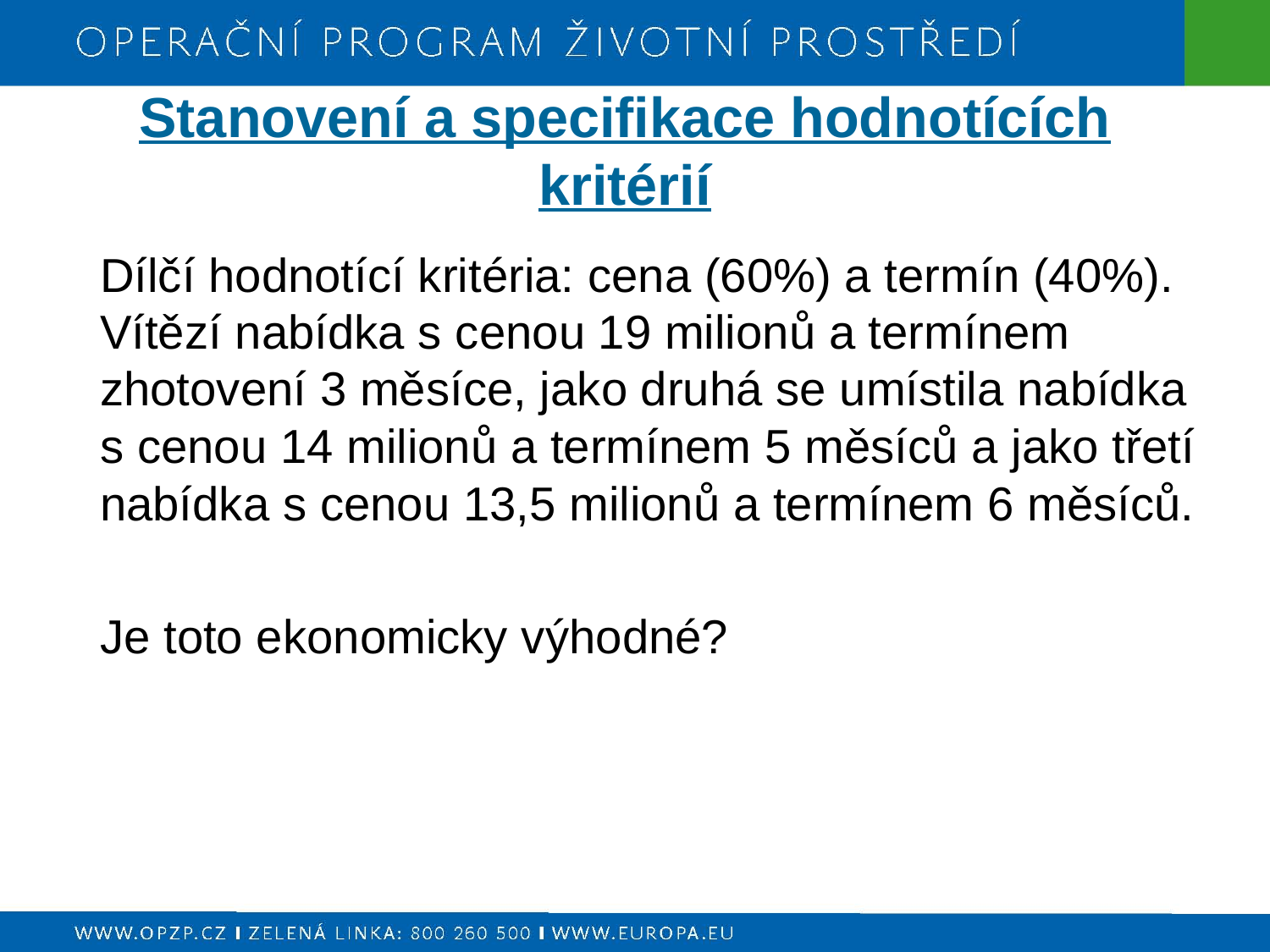

Stanovení a specifikace hodnotících kritérií
	Dílčí hodnotící kritéria: cena (60%) a termín (40%). Vítězí nabídka s cenou 19 milionů a termínem zhotovení 3 měsíce, jako druhá se umístila nabídka s cenou 14 milionů a termínem 5 měsíců a jako třetí nabídka s cenou 13,5 milionů a termínem 6 měsíců.

	Je toto ekonomicky výhodné?